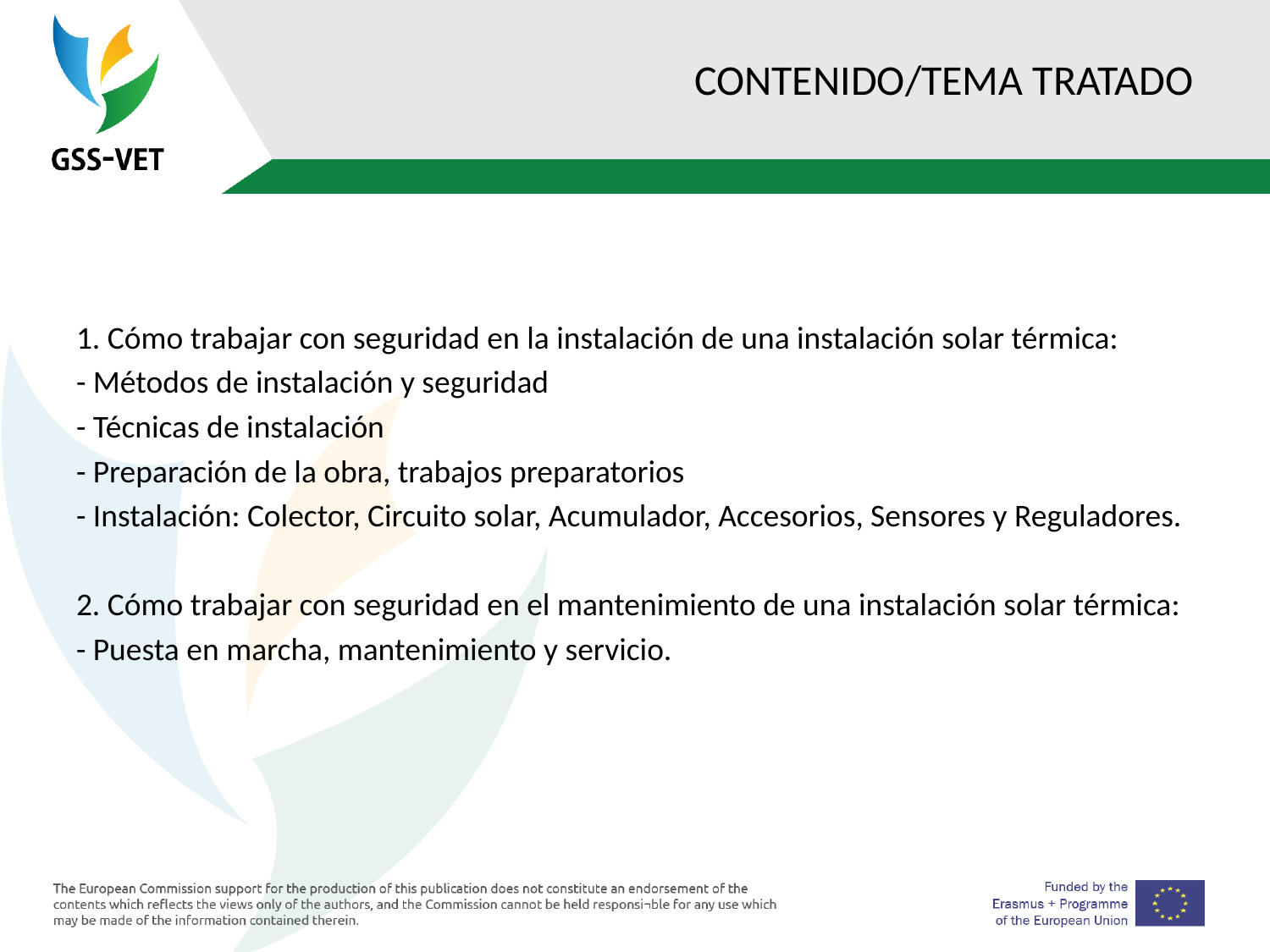

# CONTENIDO/TEMA TRATADO

1. Cómo trabajar con seguridad en la instalación de una instalación solar térmica:
- Métodos de instalación y seguridad
- Técnicas de instalación
- Preparación de la obra, trabajos preparatorios
- Instalación: Colector, Circuito solar, Acumulador, Accesorios, Sensores y Reguladores.

2. Cómo trabajar con seguridad en el mantenimiento de una instalación solar térmica:
- Puesta en marcha, mantenimiento y servicio.